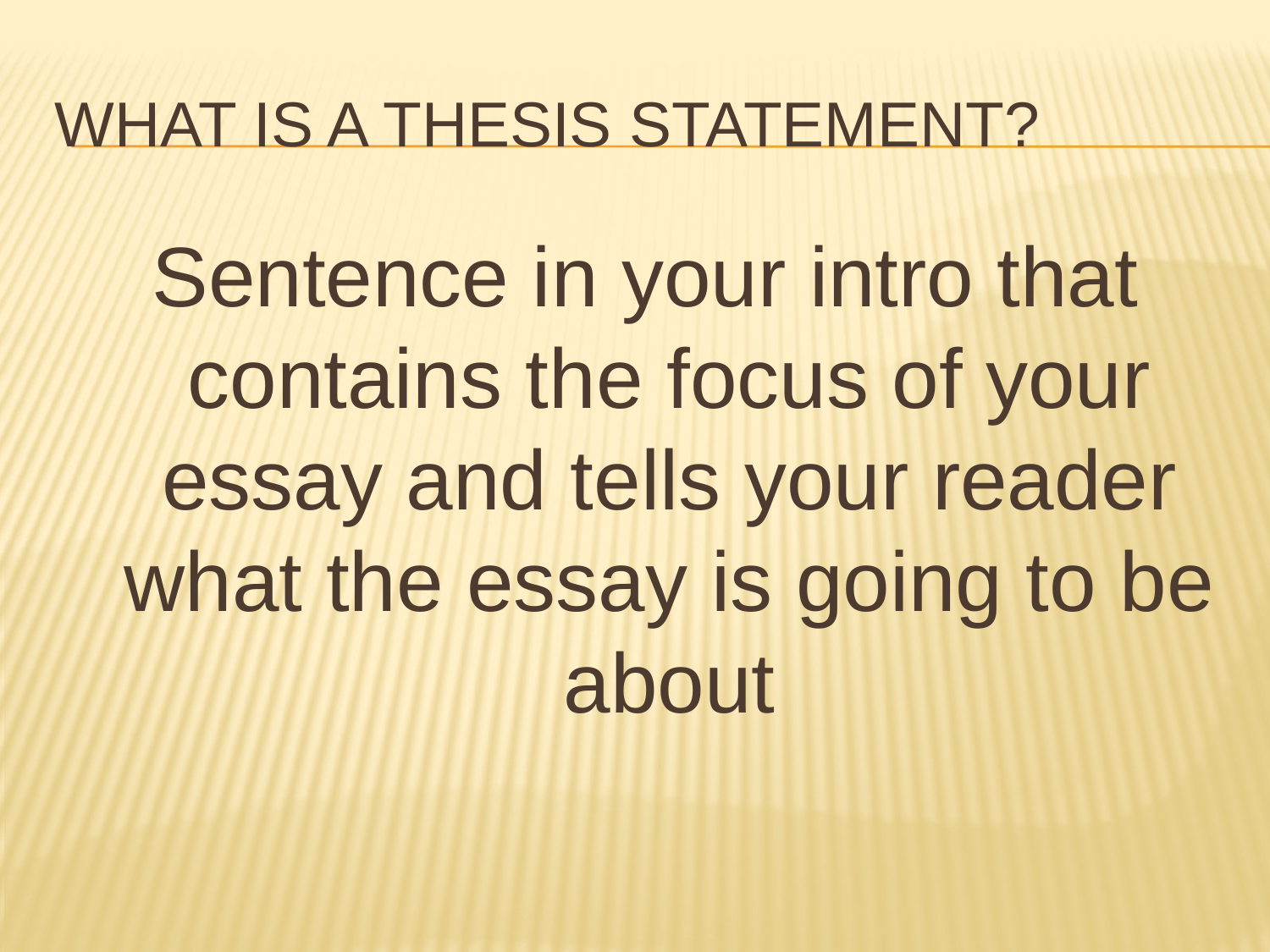

# What is a thesis statement?
Sentence in your intro that contains the focus of your essay and tells your reader what the essay is going to be about